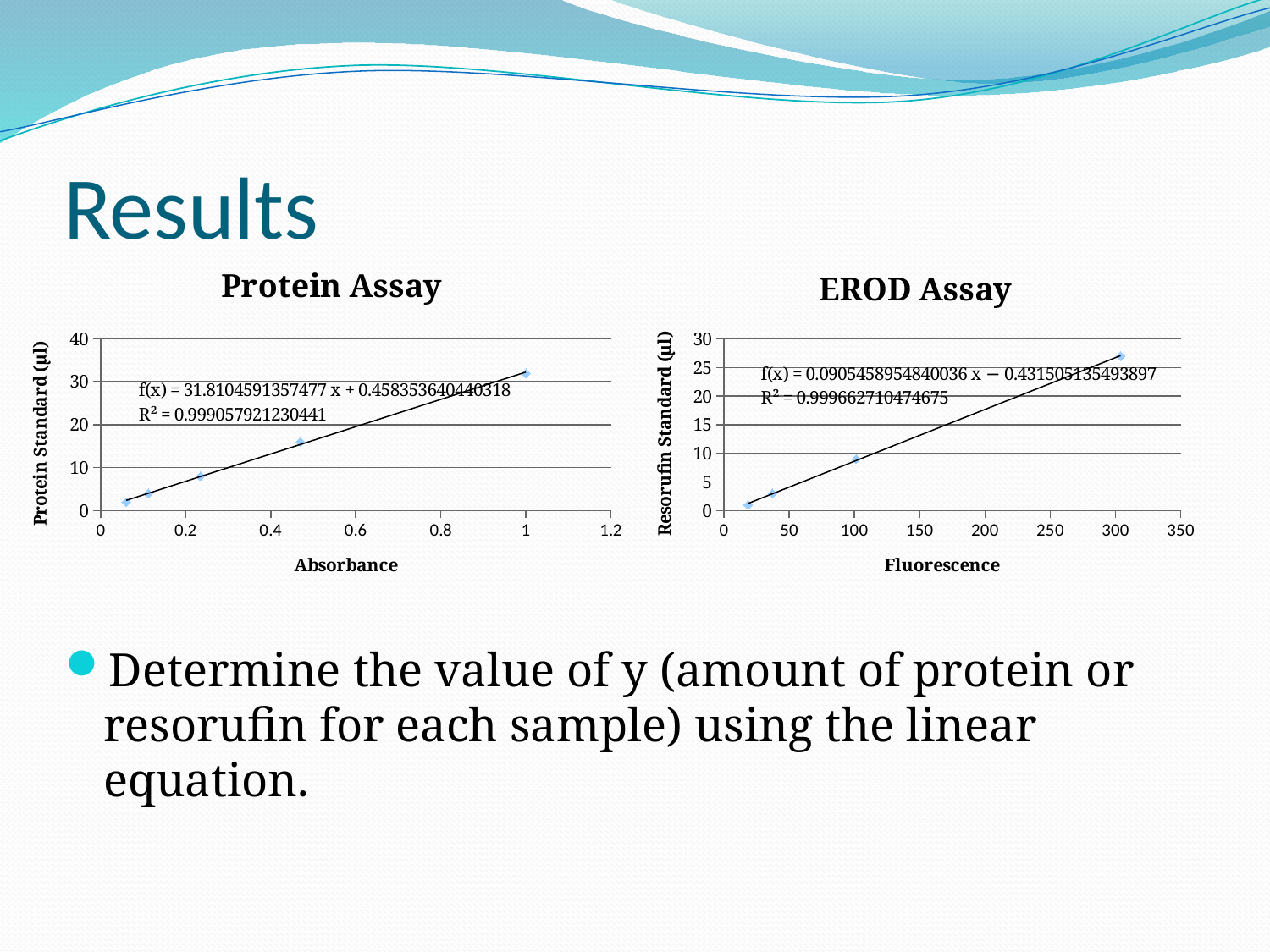

# Results

### Chart: Protein Assay

| Category |  |
|---|---|

### Chart: EROD Assay

| Category |  |
|---|---|
Determine the value of y (amount of protein or resorufin for each sample) using the linear equation.